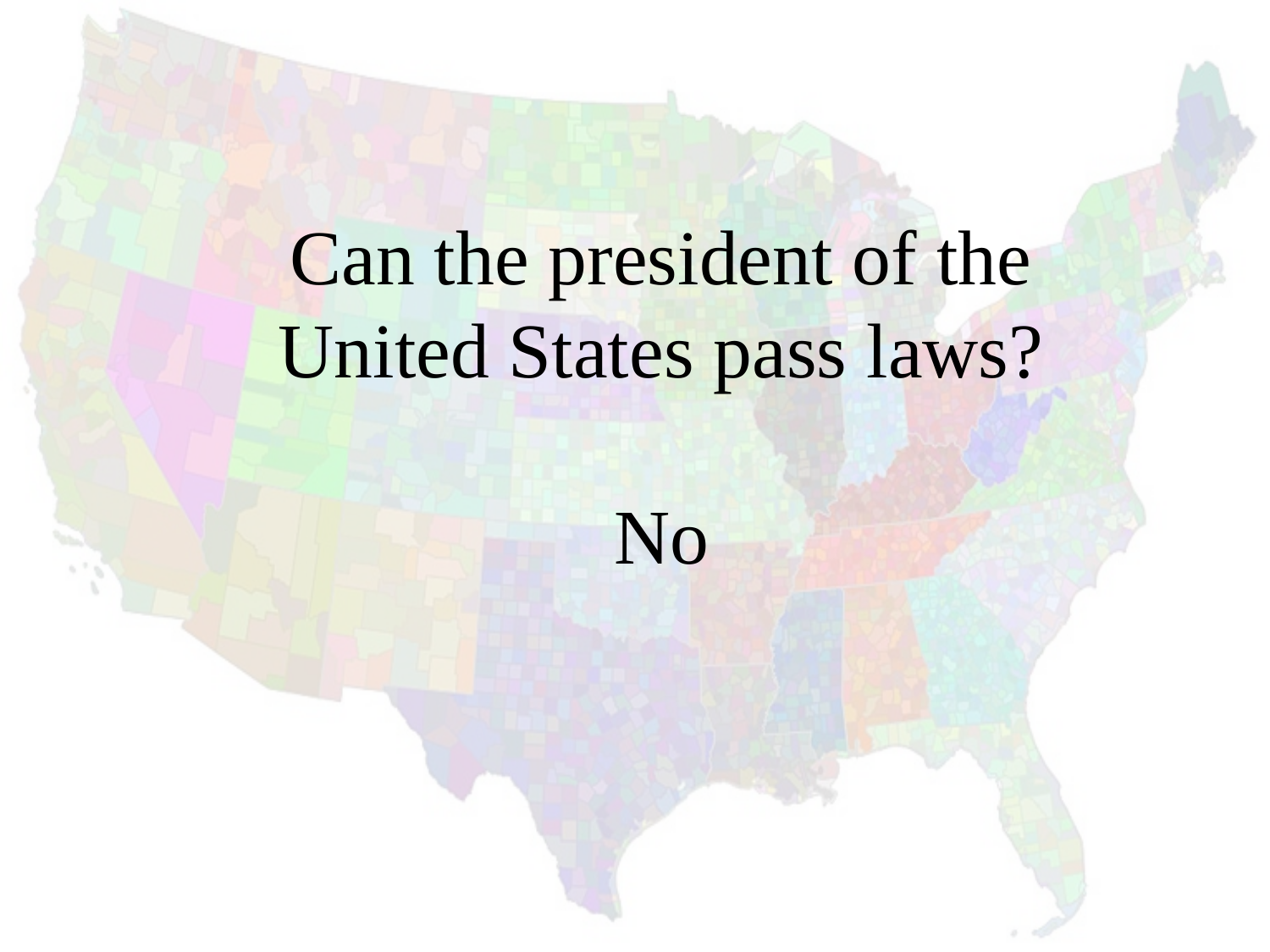

Can the president of the United States pass laws?

No